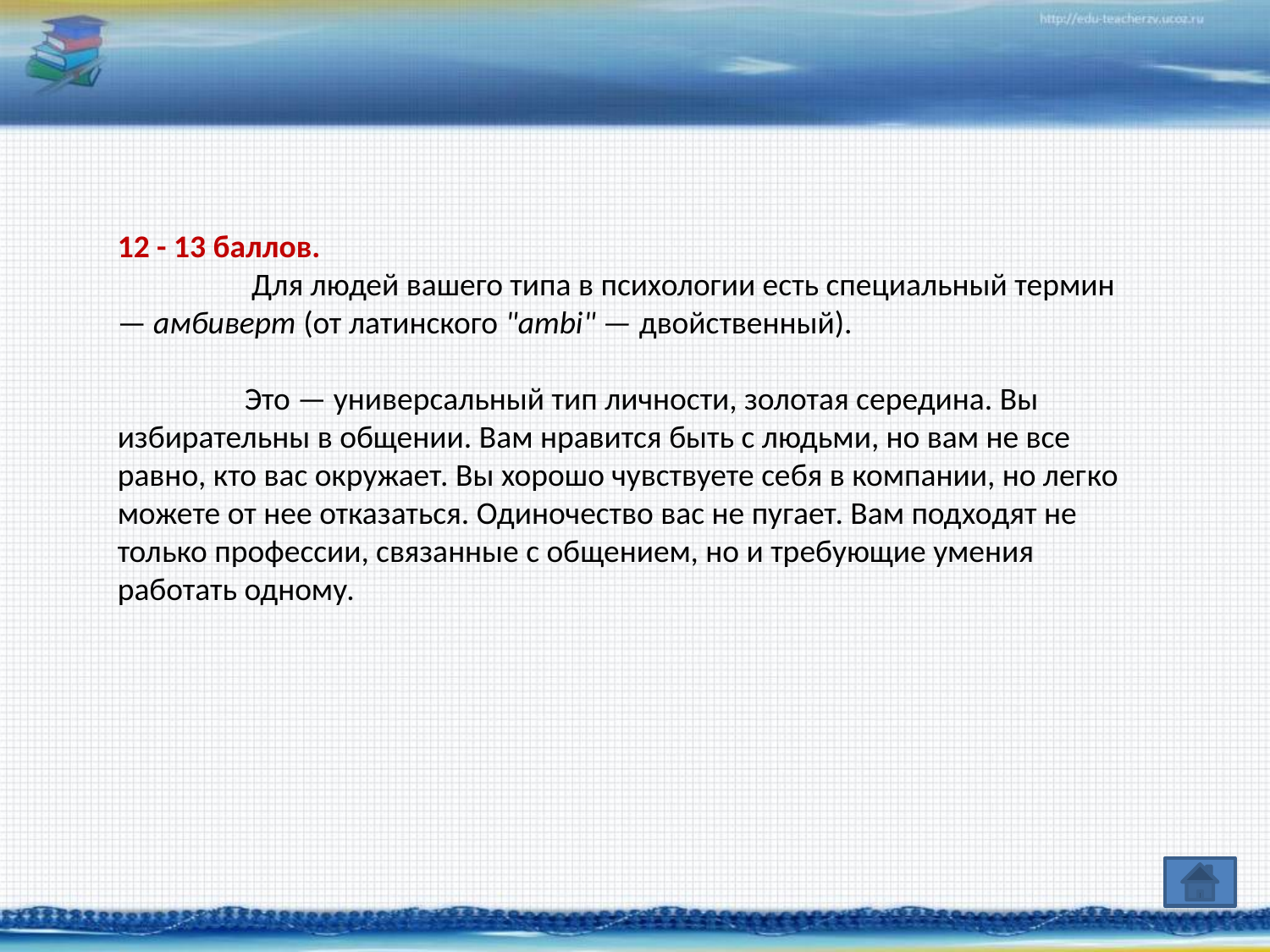

12 - 13 баллов.
	 Для людей вашего типа в психологии есть специальный термин — амбиверт (от латинского "ambi" — двойственный).

	Это — универсальный тип личности, золотая середина. Вы избирательны в общении. Вам нравится быть с людьми, но вам не все равно, кто вас окружает. Вы хорошо чувствуете себя в компании, но лег­ко можете от нее отказаться. Одиночество вас не пугает. Вам подхо­дят не только профессии, связанные с общением, но и требующие умения работать одному.